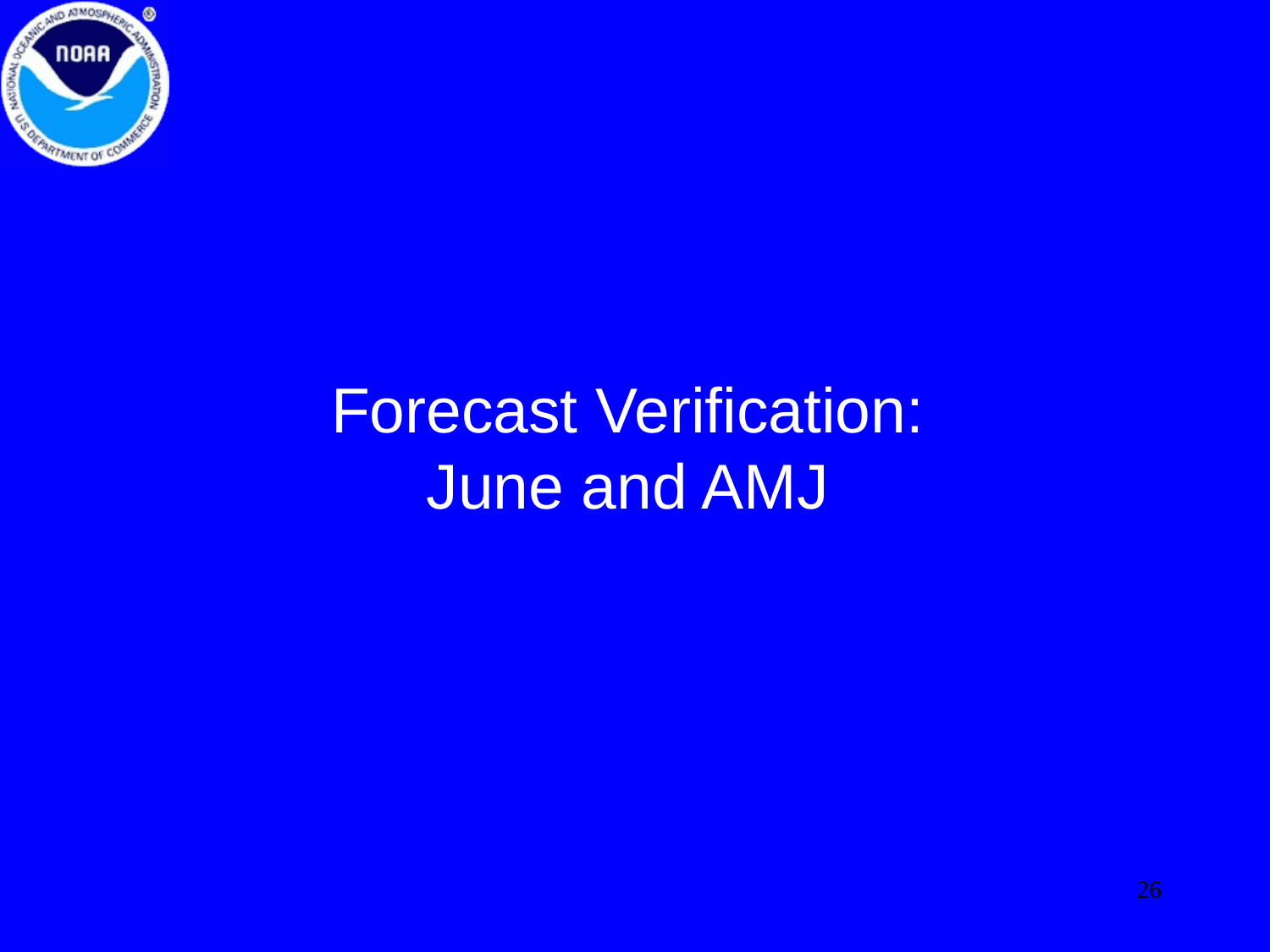

# Forecast Verification: June and AMJ
26